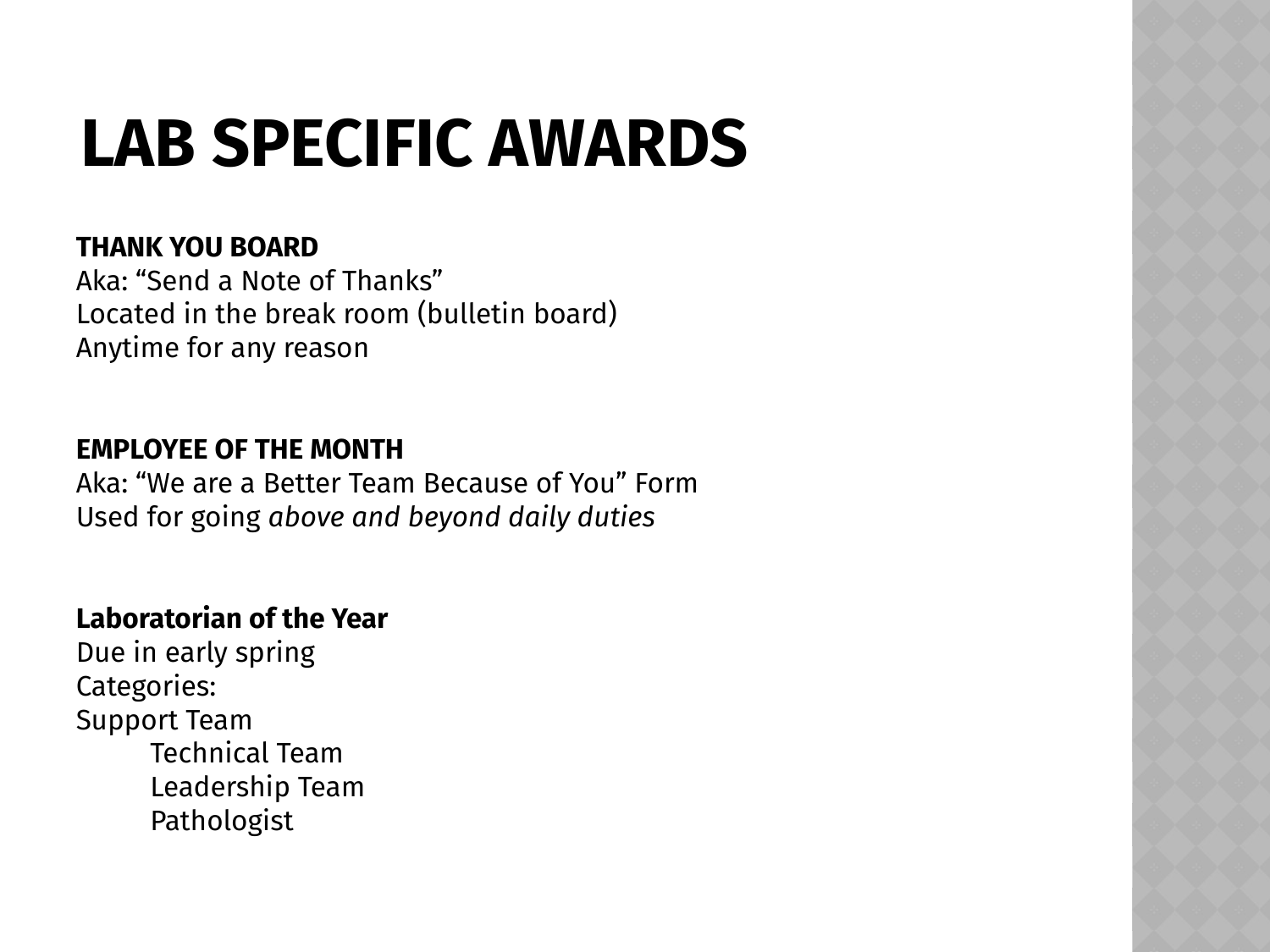

# Lab Specific Awards
THANK YOU BOARD
Aka: “Send a Note of Thanks”
Located in the break room (bulletin board)
Anytime for any reason

EMPLOYEE OF THE MONTH
Aka: “We are a Better Team Because of You” Form
Used for going above and beyond daily duties

Laboratorian of the Year
Due in early spring
Categories:
Support Team
          Technical Team
          Leadership Team
          Pathologist